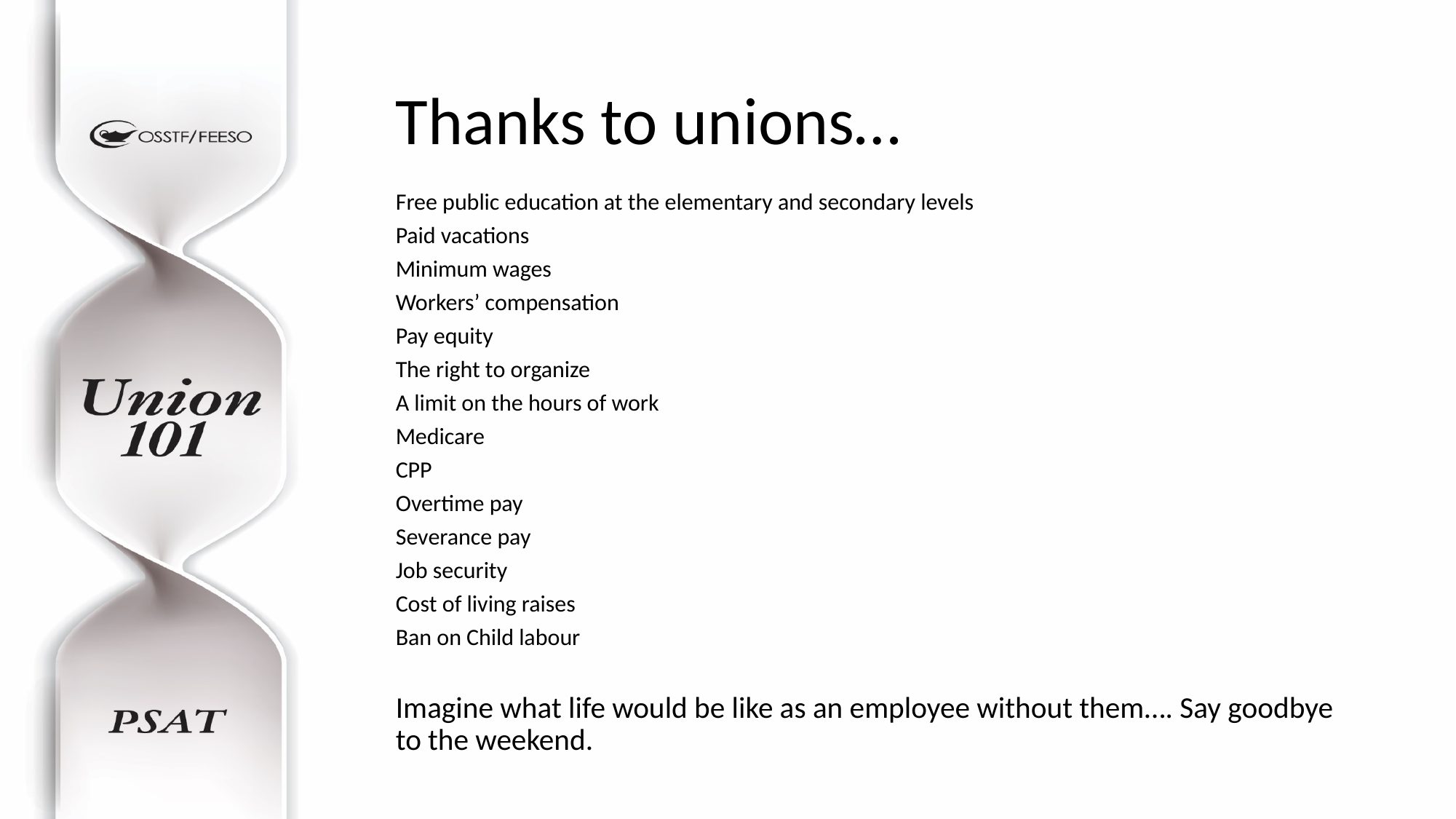

# Thanks to unions…
Free public education at the elementary and secondary levels
Paid vacations
Minimum wages
Workers’ compensation
Pay equity
The right to organize
A limit on the hours of work
Medicare
CPP
Overtime pay
Severance pay
Job security
Cost of living raises
Ban on Child labour

Imagine what life would be like as an employee without them…. Say goodbye to the weekend.